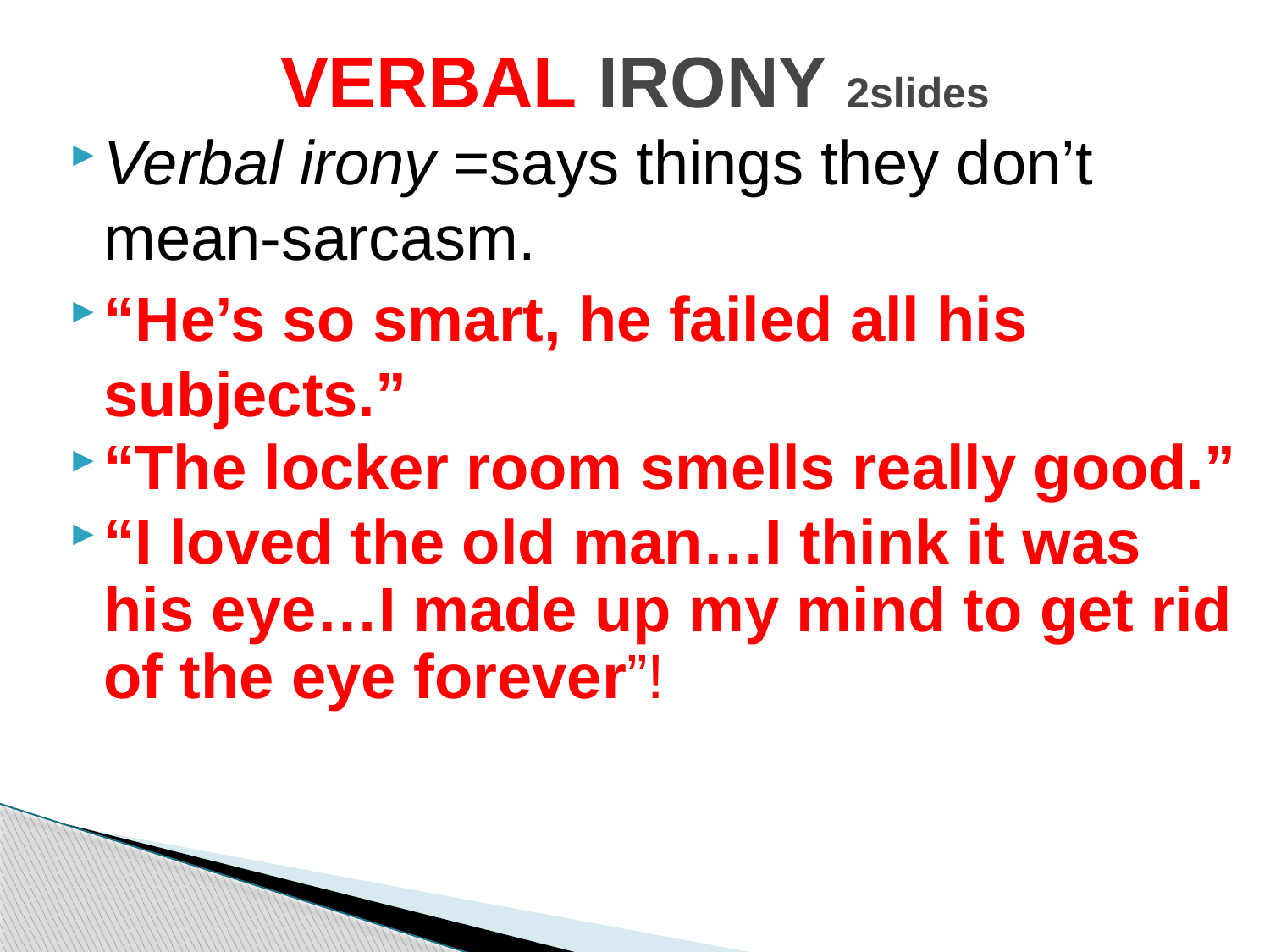

# VERBAL IRONY 2slides
Verbal irony =says things they don’t mean-sarcasm.
“He’s so smart, he failed all his subjects.”
“The locker room smells really good.”
“I loved the old man…I think it was his eye…I made up my mind to get rid of the eye forever”!